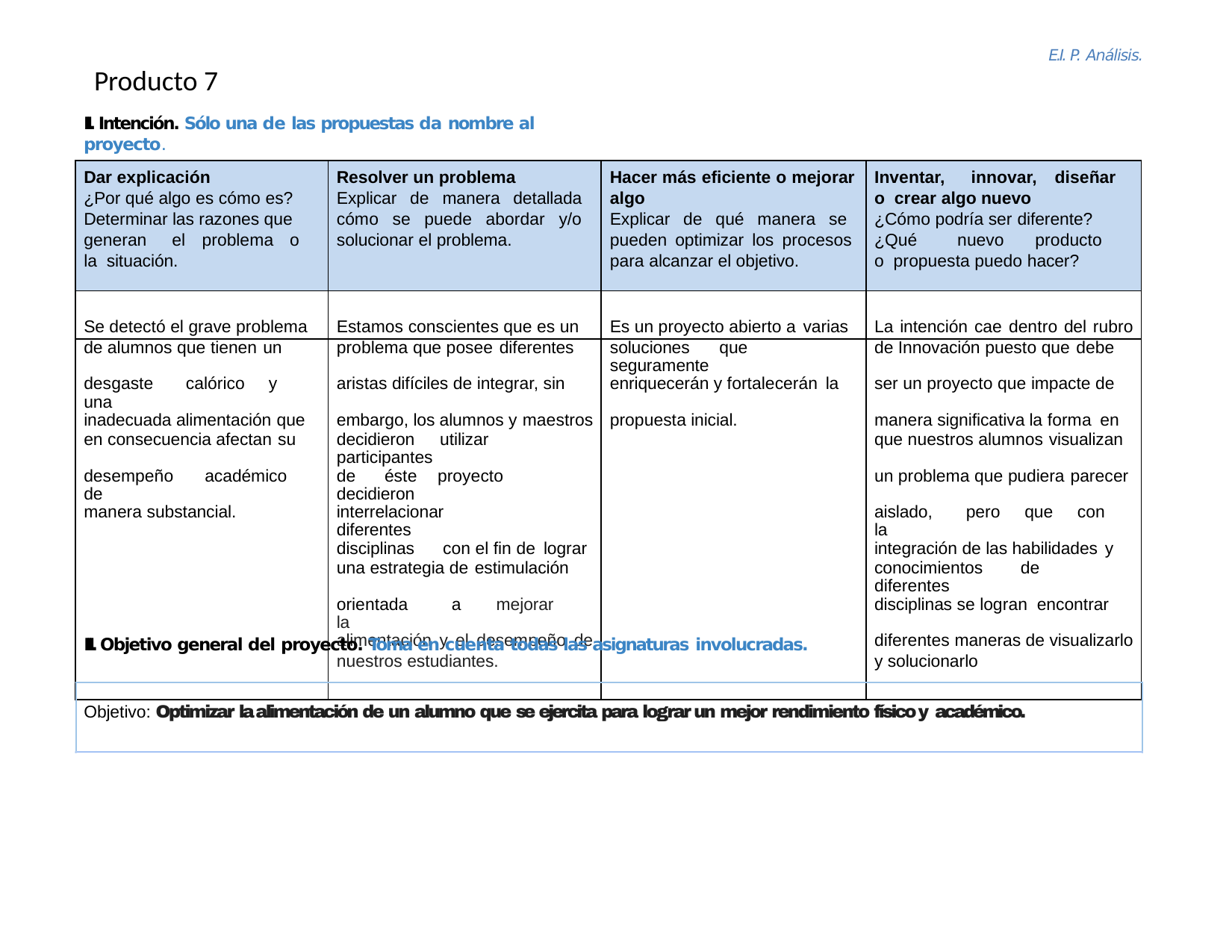

E.I. P. Análisis.
Producto 7
II. Intención. Sólo una de las propuestas da nombre al proyecto.
| Dar explicación ¿Por qué algo es cómo es? Determinar las razones que generan el problema o la situación. | Resolver un problema Explicar de manera detallada cómo se puede abordar y/o solucionar el problema. | Hacer más eficiente o mejorar algo Explicar de qué manera se pueden optimizar los procesos para alcanzar el objetivo. | Inventar, innovar, diseñar o crear algo nuevo ¿Cómo podría ser diferente? ¿Qué nuevo producto o propuesta puedo hacer? |
| --- | --- | --- | --- |
| Se detectó el grave problema | Estamos conscientes que es un | Es un proyecto abierto a varias | La intención cae dentro del rubro |
| de alumnos que tienen un | problema que posee diferentes | soluciones que seguramente | de Innovación puesto que debe |
| desgaste calórico y una | aristas difíciles de integrar, sin | enriquecerán y fortalecerán la | ser un proyecto que impacte de |
| inadecuada alimentación que | embargo, los alumnos y maestros | propuesta inicial. | manera significativa la forma en |
| en consecuencia afectan su | decidieron utilizar participantes |  | que nuestros alumnos visualizan |
| desempeño académico de | de éste proyecto decidieron |  | un problema que pudiera parecer |
| manera substancial. | interrelacionar diferentes |  | aislado, pero que con la |
|  | disciplinas con el fin de lograr |  | integración de las habilidades y |
|  | una estrategia de estimulación |  | conocimientos de diferentes |
|  | orientada a mejorar la |  | disciplinas se logran encontrar |
|  | alimentación y el desempeño de |  | diferentes maneras de visualizarlo |
|  | nuestros estudiantes. |  | y solucionarlo |
III. Objetivo general del proyecto. Toma en cuenta todas las asignaturas involucradas.

Objetivo: Optimizar la alimentación de un alumno que se ejercita para lograr un mejor rendimiento físico y académico.